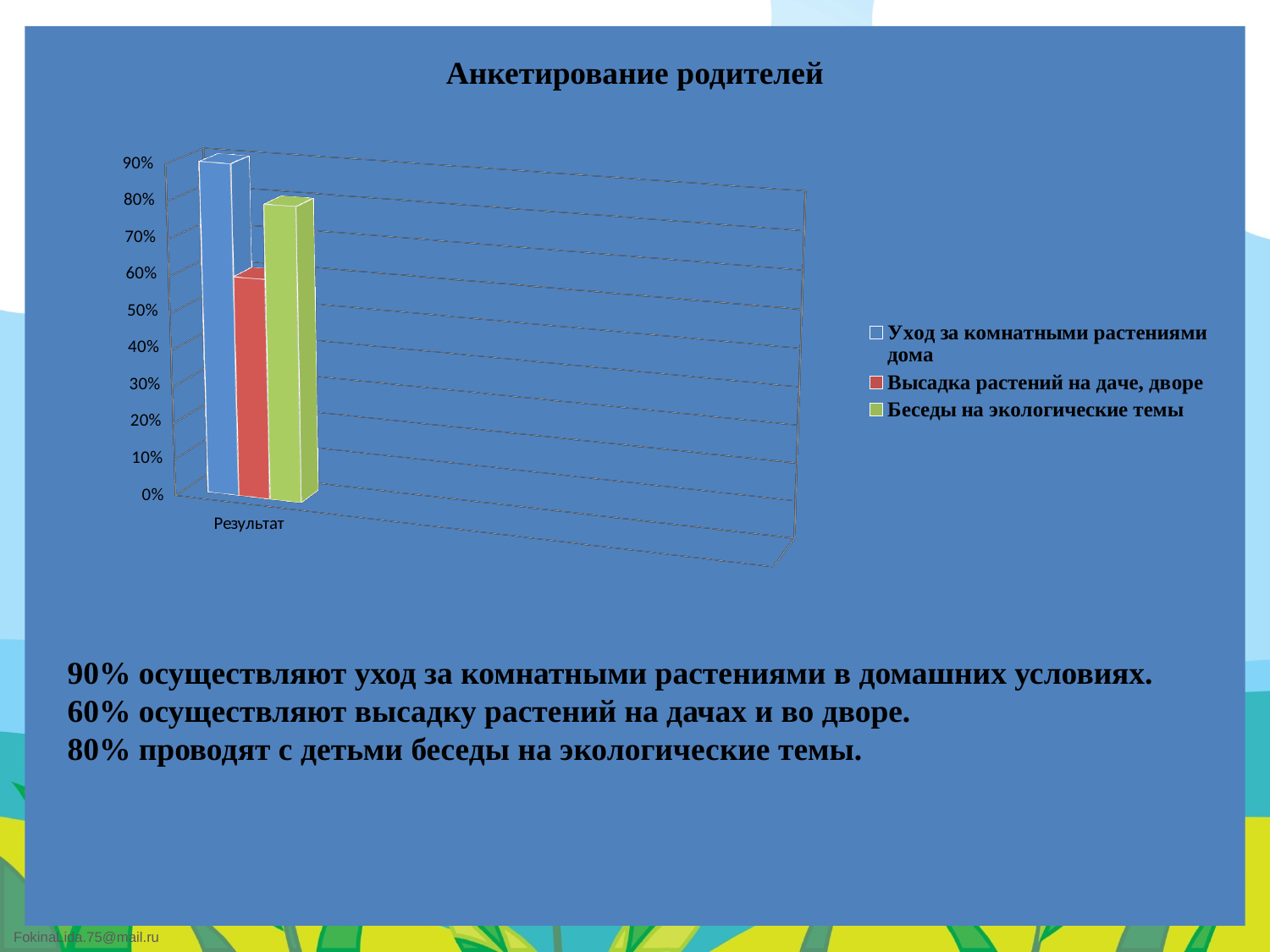

Анкетирование родителей

[unsupported chart]

90% осуществляют уход за комнатными растениями в домашних условиях.
60% осуществляют высадку растений на дачах и во дворе.
80% проводят с детьми беседы на экологические темы.